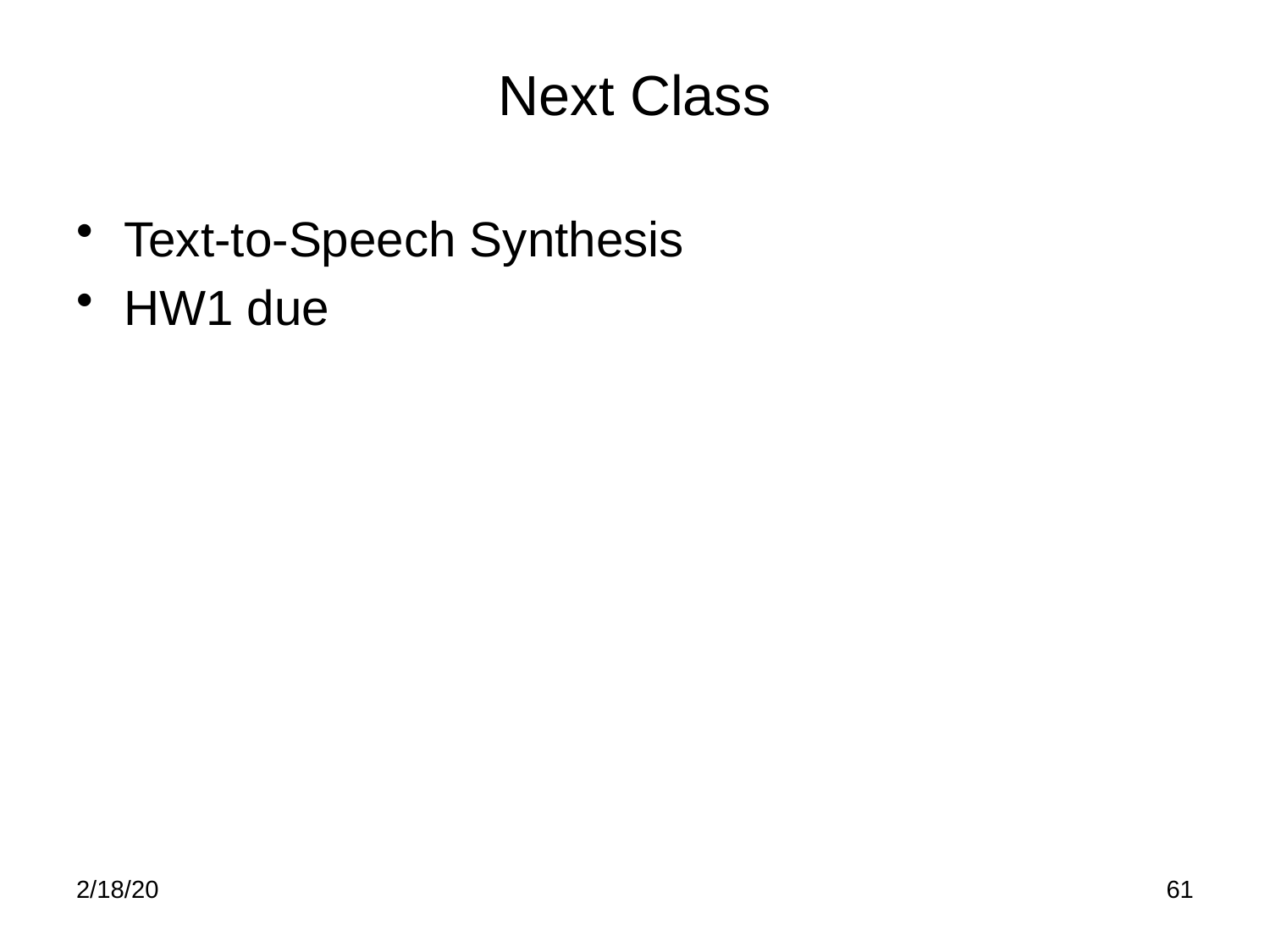

# Next Class
Text-to-Speech Synthesis
HW1 due
2/18/20
61